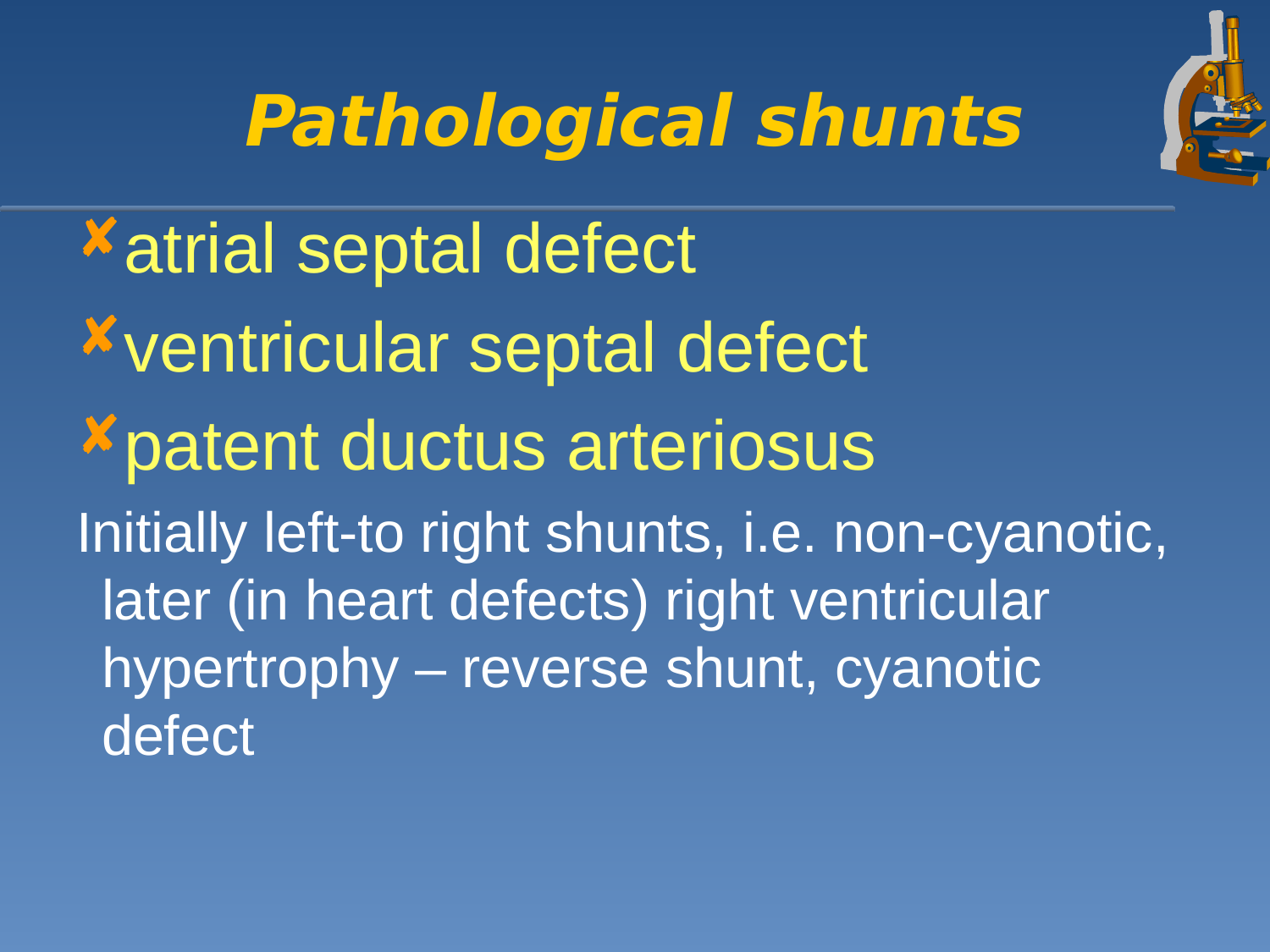

# Pathological shunts
atrial septal defect
ventricular septal defect
patent ductus arteriosus
Initially left-to right shunts, i.e. non-cyanotic, later (in heart defects) right ventricular hypertrophy – reverse shunt, cyanotic defect